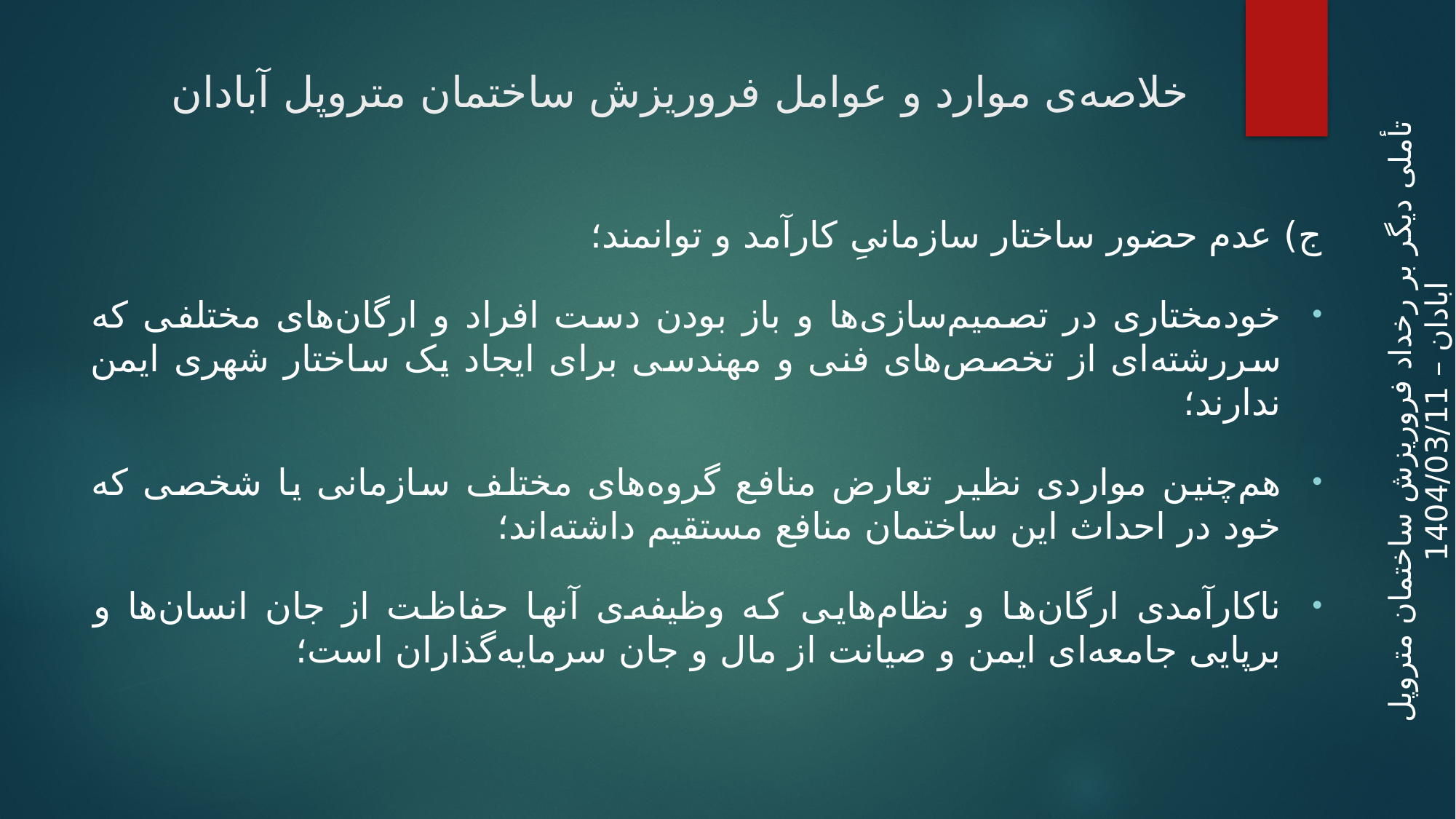

# خلاصه‌ی موارد و عوامل فروریزش ساختمان متروپل آبادان
تأملی دیگر بر رخداد فروریزش ساختمان متروپل ابادان – 1404/03/11
ج) عدم حضور ساختار سازمانیِ کارآمد و توانمند؛
خودمختاری در تصمیم‌سازی‌ها و باز بودن دست افراد و ارگان‌های مختلفی که سررشته‌ای از تخصص‌های فنی و مهندسی برای ایجاد یک ساختار شهری ایمن ندارند؛
هم‌چنین مواردی نظیر تعارض منافع گروه‌های مختلف سازمانی یا شخصی که خود در احداث این ساختمان منافع مستقیم داشته‌اند؛
ناکارآمدی ارگان‌ها و نظام‌هایی که وظیفه‌ی آنها حفاظت از جان انسان‌ها و برپایی جامعه‌ای ایمن و صیانت از مال و جان سرمایه‌گذاران است؛